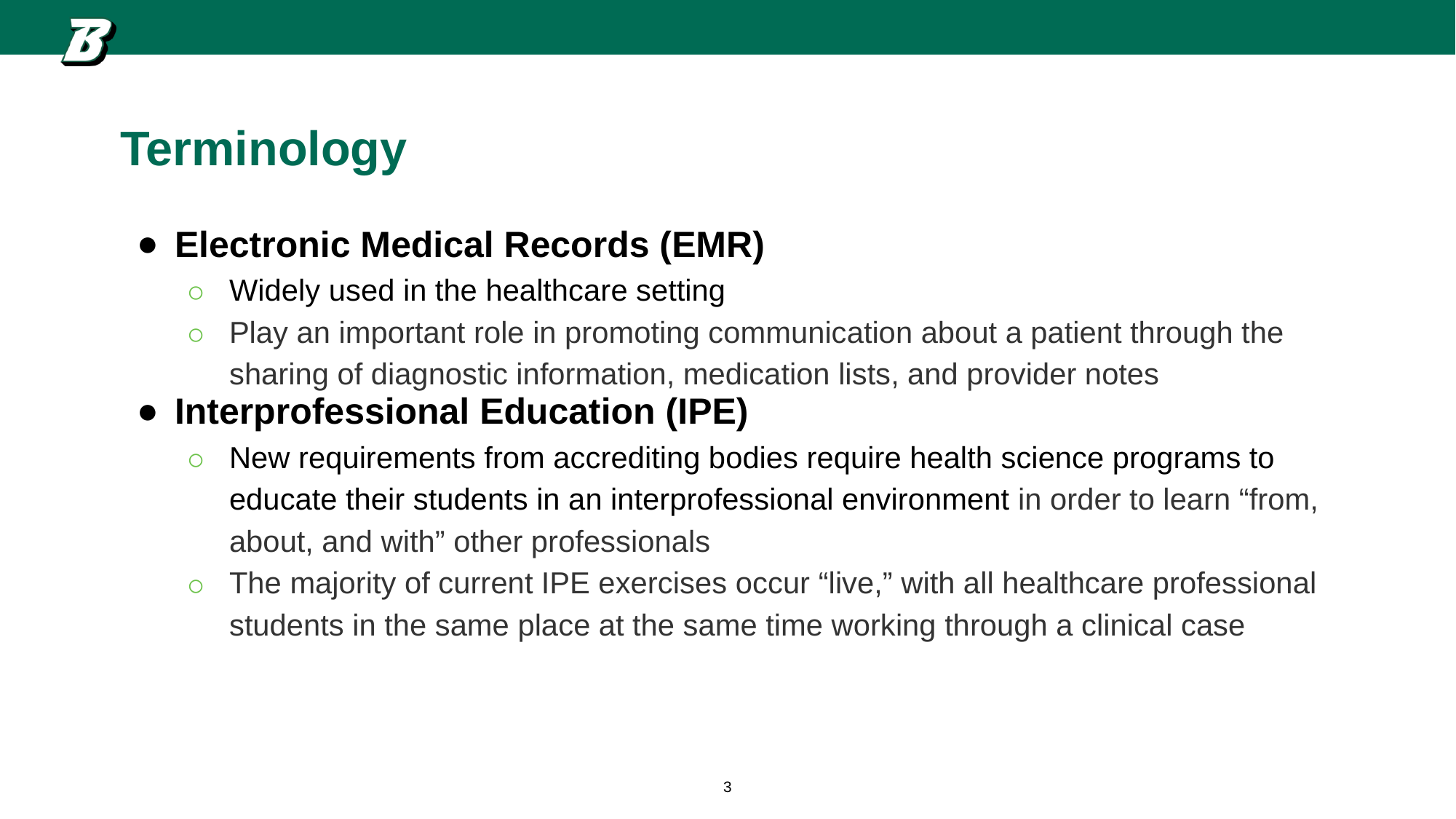

# Terminology
Electronic Medical Records (EMR)
Widely used in the healthcare setting
Play an important role in promoting communication about a patient through the sharing of diagnostic information, medication lists, and provider notes
Interprofessional Education (IPE)
New requirements from accrediting bodies require health science programs to educate their students in an interprofessional environment in order to learn “from, about, and with” other professionals
The majority of current IPE exercises occur “live,” with all healthcare professional students in the same place at the same time working through a clinical case